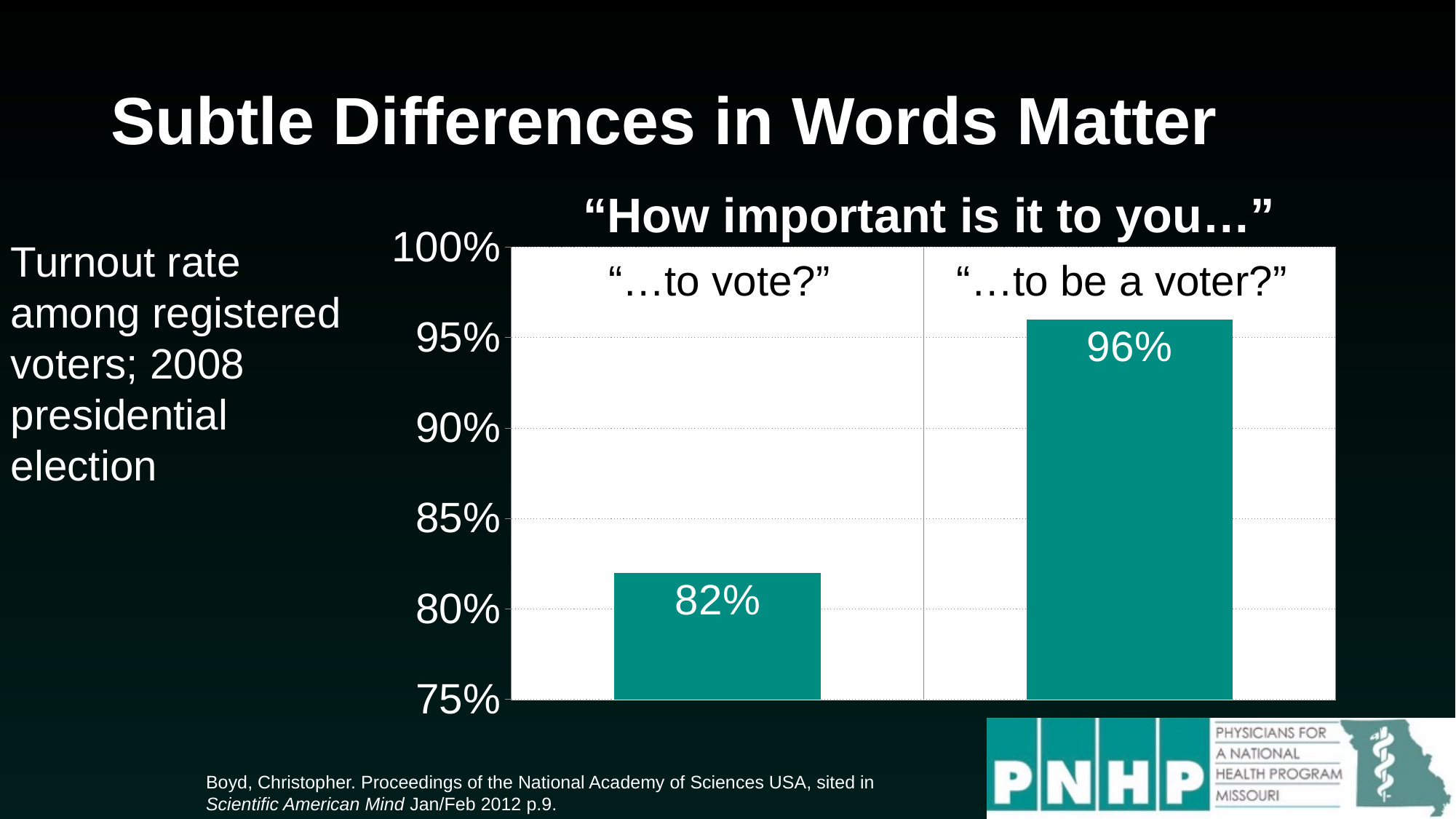

# Subtle Differences in Words Matter
“How important is it to you…”

### Chart

| Category | Series 1 |
|---|---|
| to vote | 0.82 |
| to be a voter | 0.96 |
Turnout rate among registered voters; 2008 presidential election
“…to vote?”
“…to be a voter?”
Boyd, Christopher. Proceedings of the National Academy of Sciences USA, sited in Scientific American Mind Jan/Feb 2012 p.9.